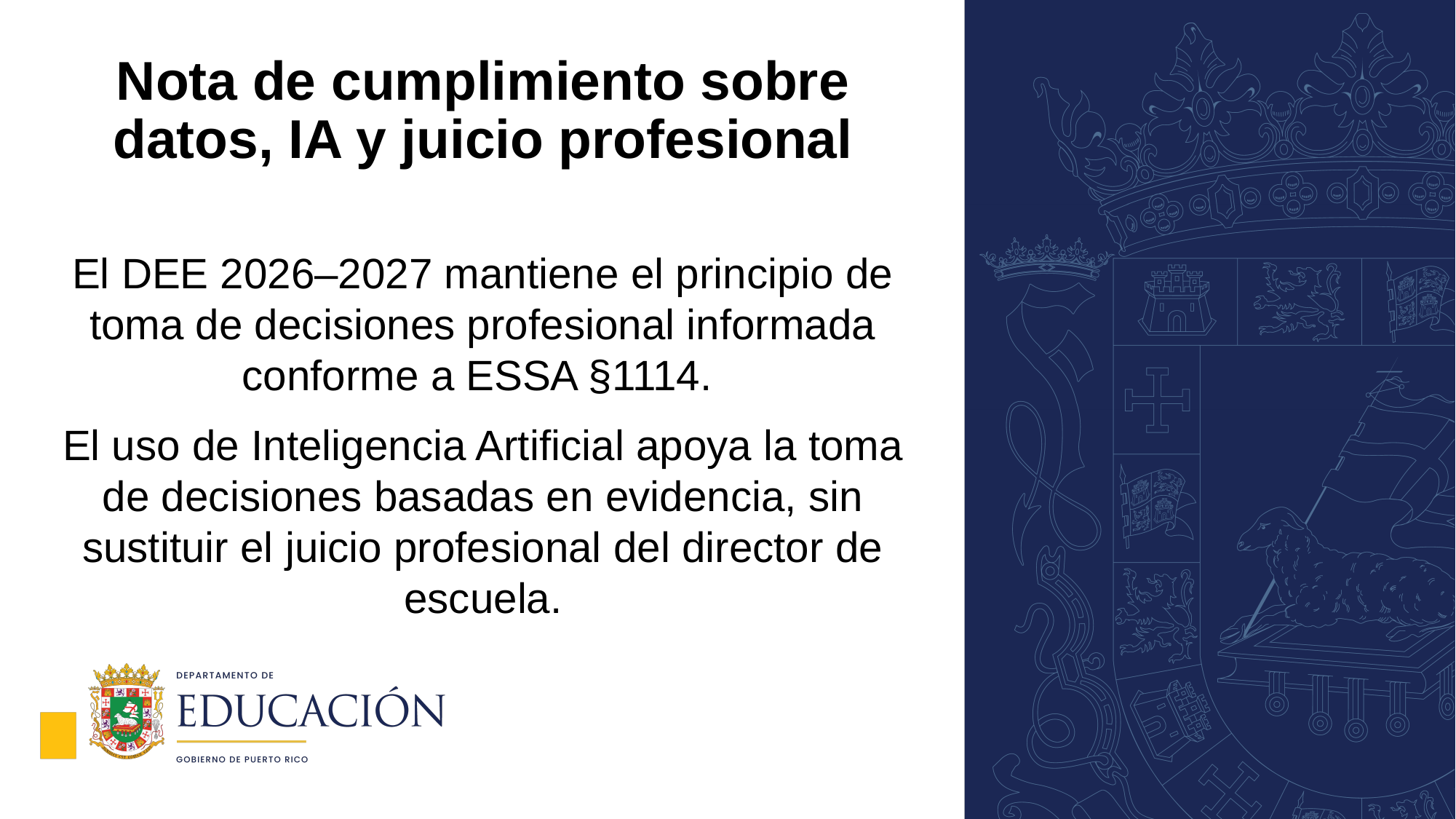

# Nota de cumplimiento sobre datos, IA y juicio profesional
El DEE 2026–2027 mantiene el principio de toma de decisiones profesional informada conforme a ESSA §1114.

El uso de Inteligencia Artificial apoya la toma de decisiones basadas en evidencia, sin sustituir el juicio profesional del director de escuela.